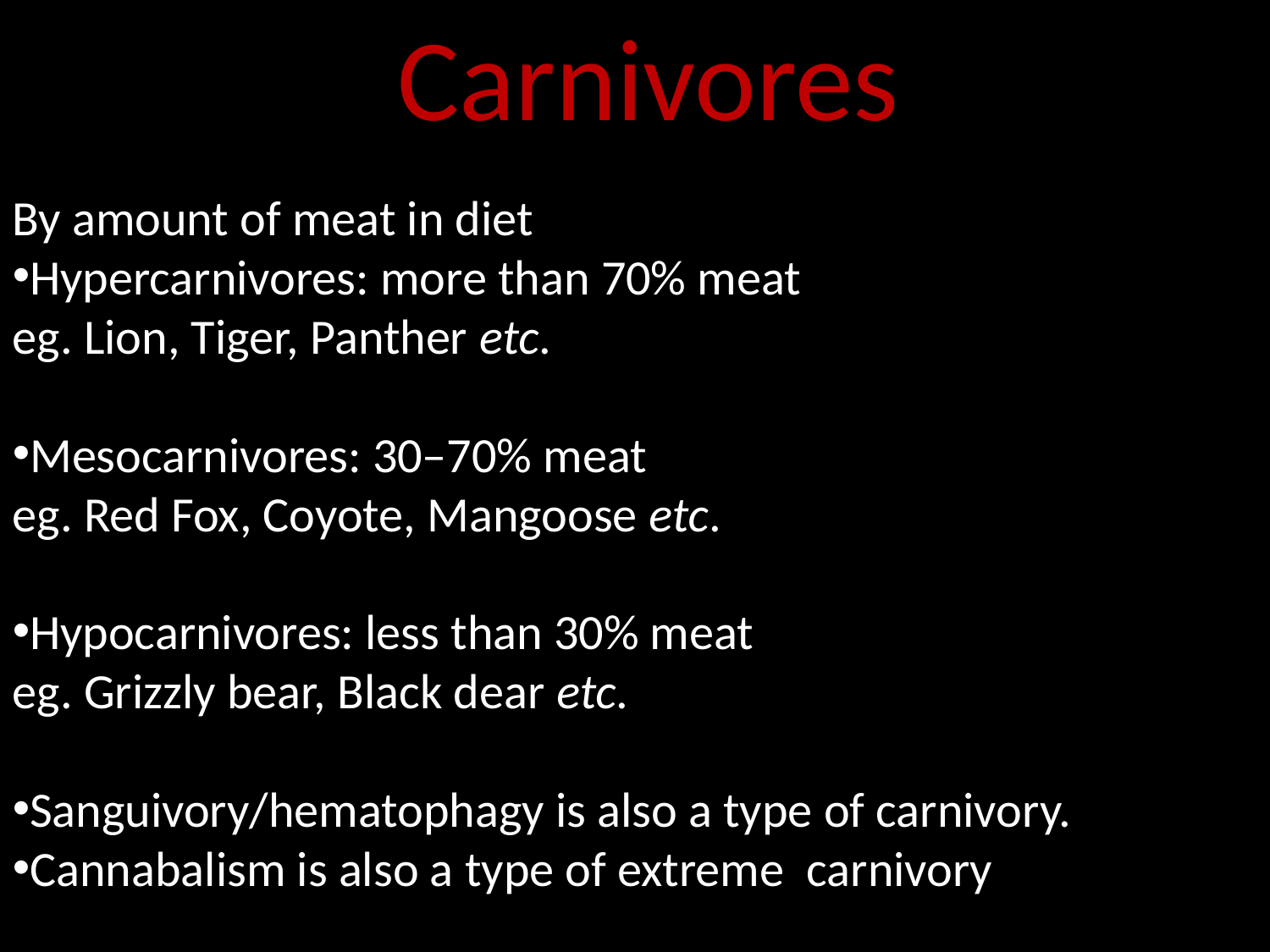

# Carnivores
By amount of meat in diet
Hypercarnivores: more than 70% meat
eg. Lion, Tiger, Panther etc.

Mesocarnivores: 30–70% meat
eg. Red Fox, Coyote, Mangoose etc.

Hypocarnivores: less than 30% meat
eg. Grizzly bear, Black dear etc.

Sanguivory/hematophagy is also a type of carnivory.
Cannabalism is also a type of extreme  carnivory